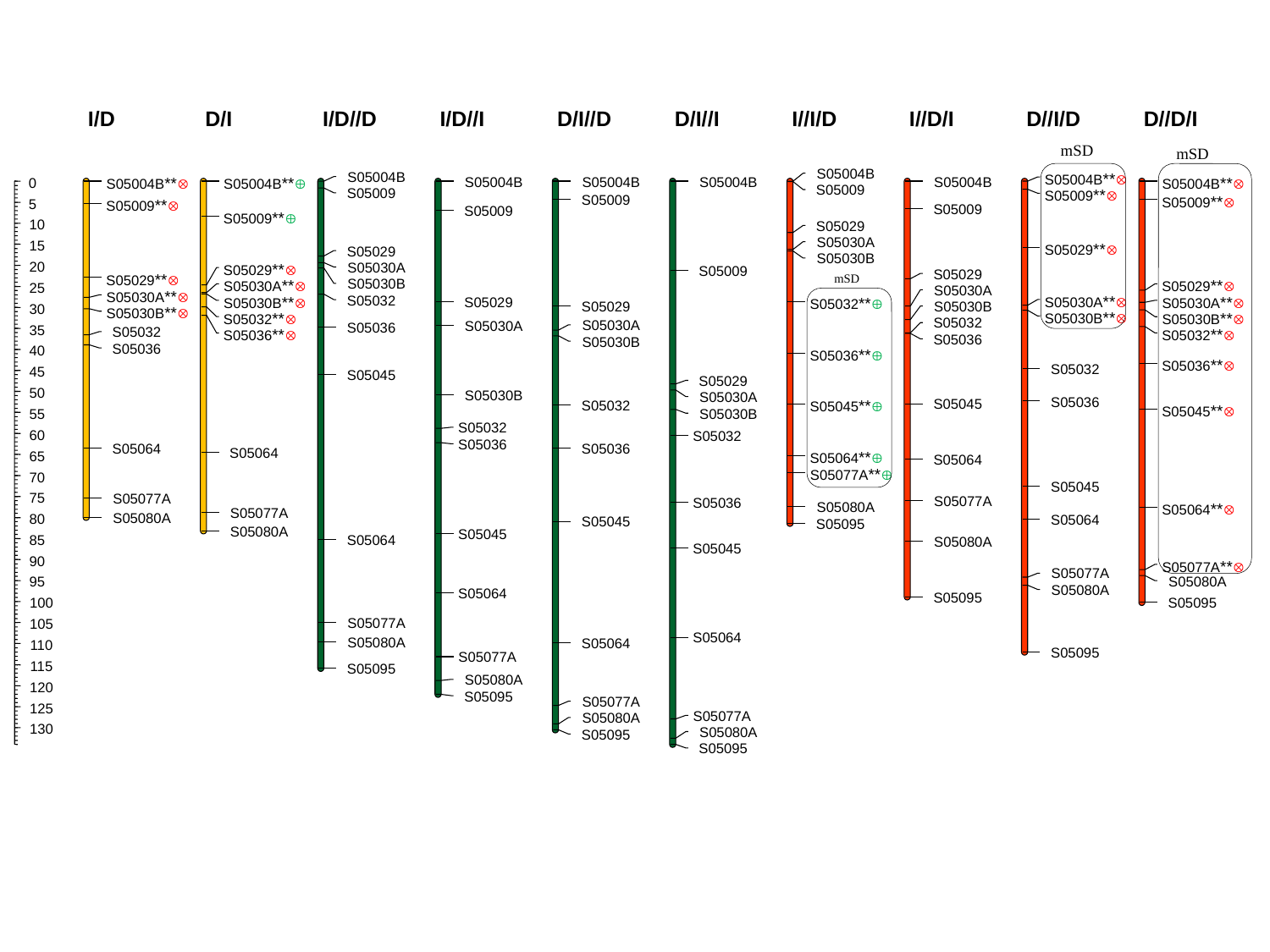

I/D
S05004B**⊗

S05009**⊗

S05029**⊗

S05030A**⊗

S05030B**⊗

S05032

S05036

S05064

S05077A

S05080A

D/I
S05004B**⊕

S05009**⊕

S05029**⊗

S05030A**⊗

S05030B**⊗

S05032**⊗

S05036**⊗

S05064

S05077A

S05080A

I/D//D
S05004B

S05009

S05029

S05030A

S05030B
S05032

S05036

S05045

S05064

S05077A

S05080A

S05095

I/D//I
S05004B

S05009

S05029

S05030A

S05030B

S05032

S05036

S05045

S05064

S05077A

S05080A

S05095

D/I//D
S05004B

S05009

S05029

S05030A

S05030B

S05032

S05036

S05045

S05064

S05077A

S05080A

S05095

D/I//I
S05004B

S05009

S05029

S05030A

S05030B

S05032

S05036

S05045

S05064

S05077A

S05080A

S05095

I//I/D
S05004B

S05009

S05029

S05030A

S05030B

S05032**⊕

S05036**⊕

S05045**⊕

S05064**⊕

S05077A**⊕

S05080A

S05095

I//D/I
S05004B

S05009

S05029

S05030A

S05030B

S05032

S05036

S05045

S05064

S05077A

S05080A

S05095

D//I/D
S05004B**⊗

S05009**⊗

S05029**⊗

S05030A**⊗

S05030B**⊗

S05032

S05036

S05045

S05064

S05077A

S05080A

S05095

D//D/I
S05004B**⊗

S05009**⊗

S05029**⊗

S05030A**⊗

S05030B**⊗

S05032**⊗

S05036**⊗

S05045**⊗

S05064**⊗

S05077A**⊗

S05080A

S05095

0

5

10

15

20

25

30

35

40

45

50

55

60

65

70

75

80

85

90

95

100

105

110

115

120

125

130

mSD
mSD

mSD